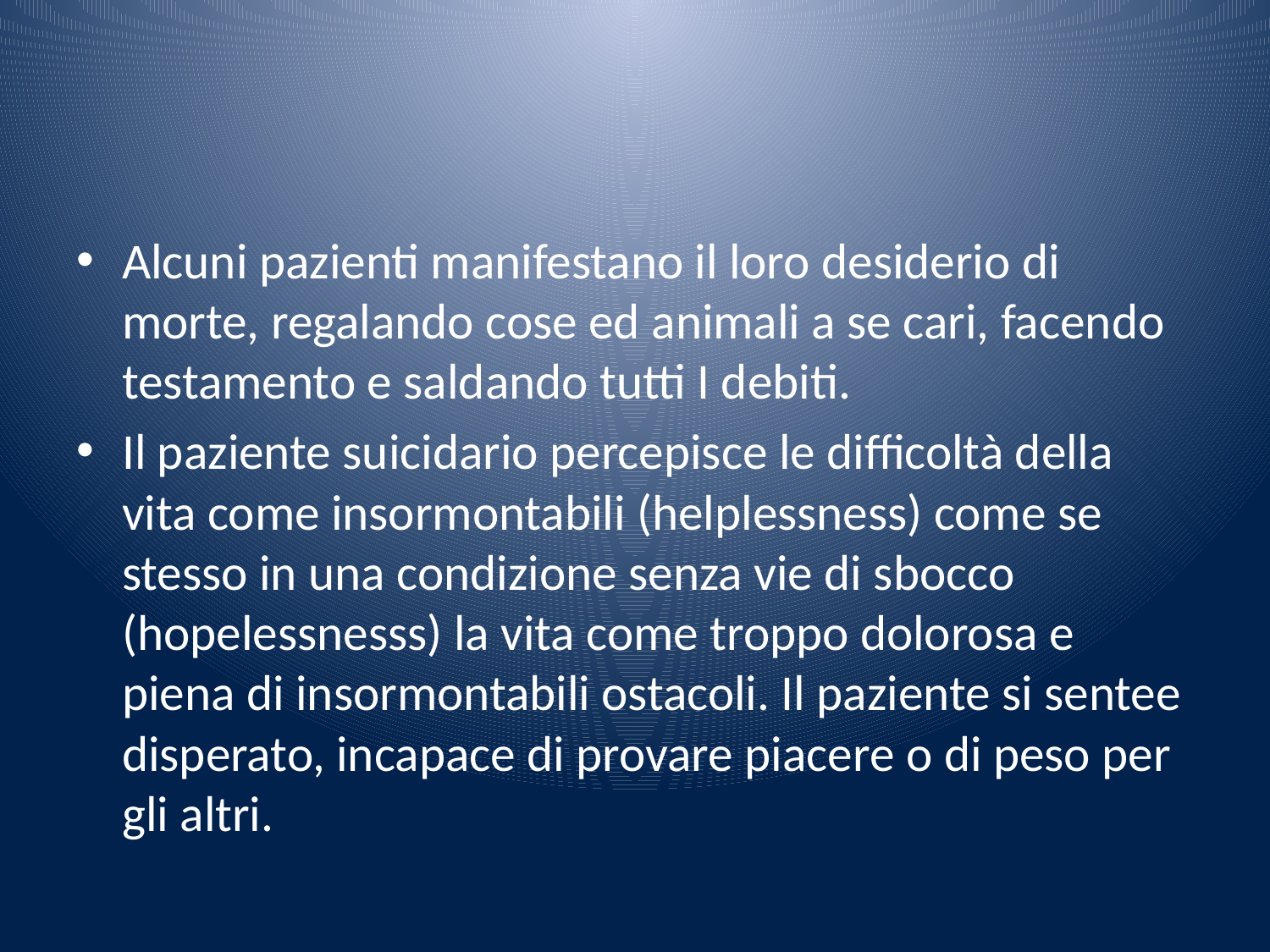

#
Alcuni pazienti manifestano il loro desiderio di morte, regalando cose ed animali a se cari, facendo testamento e saldando tutti I debiti.
Il paziente suicidario percepisce le difficoltà della vita come insormontabili (helplessness) come se stesso in una condizione senza vie di sbocco (hopelessnesss) la vita come troppo dolorosa e piena di insormontabili ostacoli. Il paziente si sentee disperato, incapace di provare piacere o di peso per gli altri.